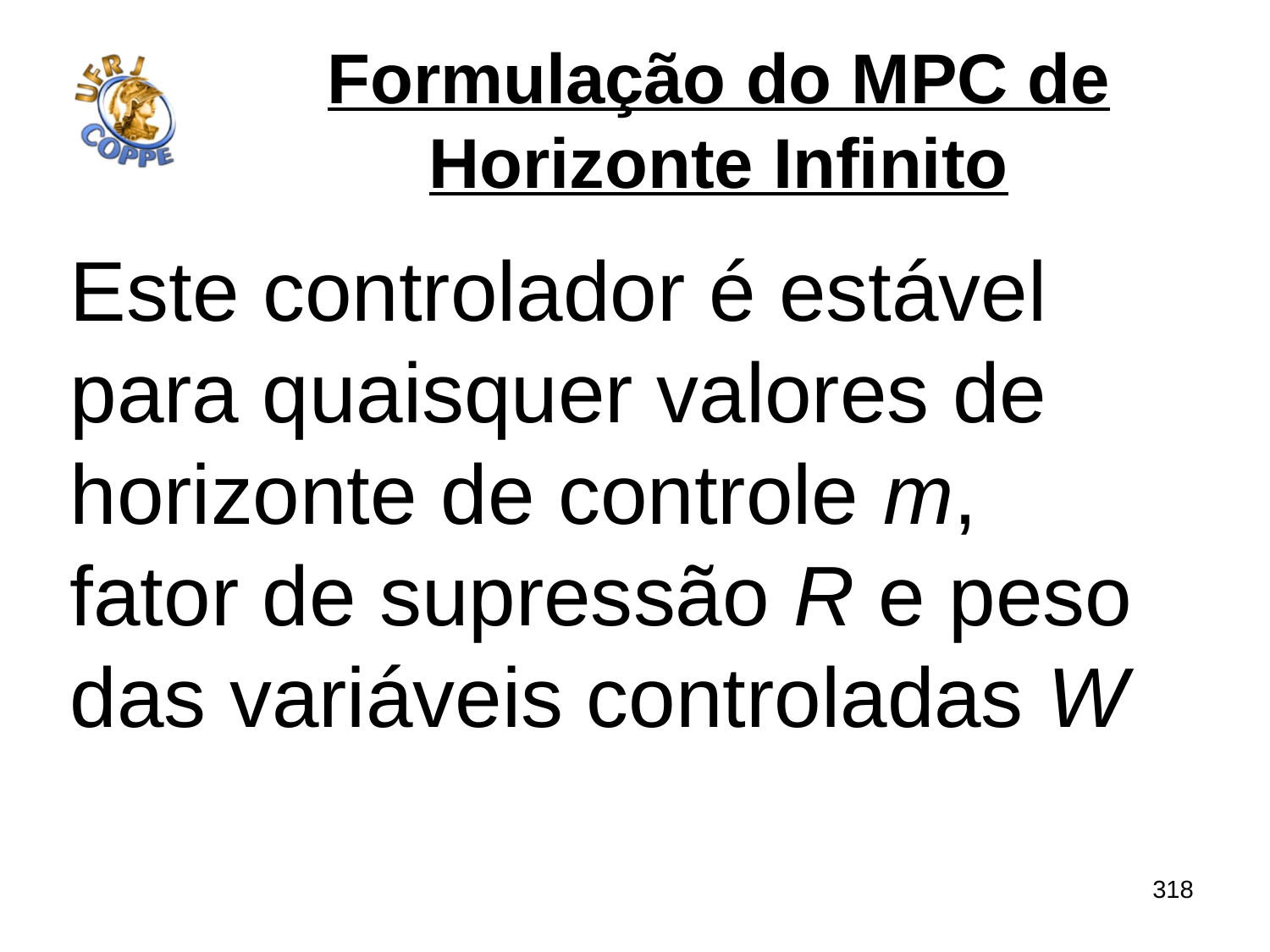

# Formulação do MPC de Horizonte Infinito
Este controlador é estável
para quaisquer valores de horizonte de controle m,
fator de supressão R e peso das variáveis controladas W
318